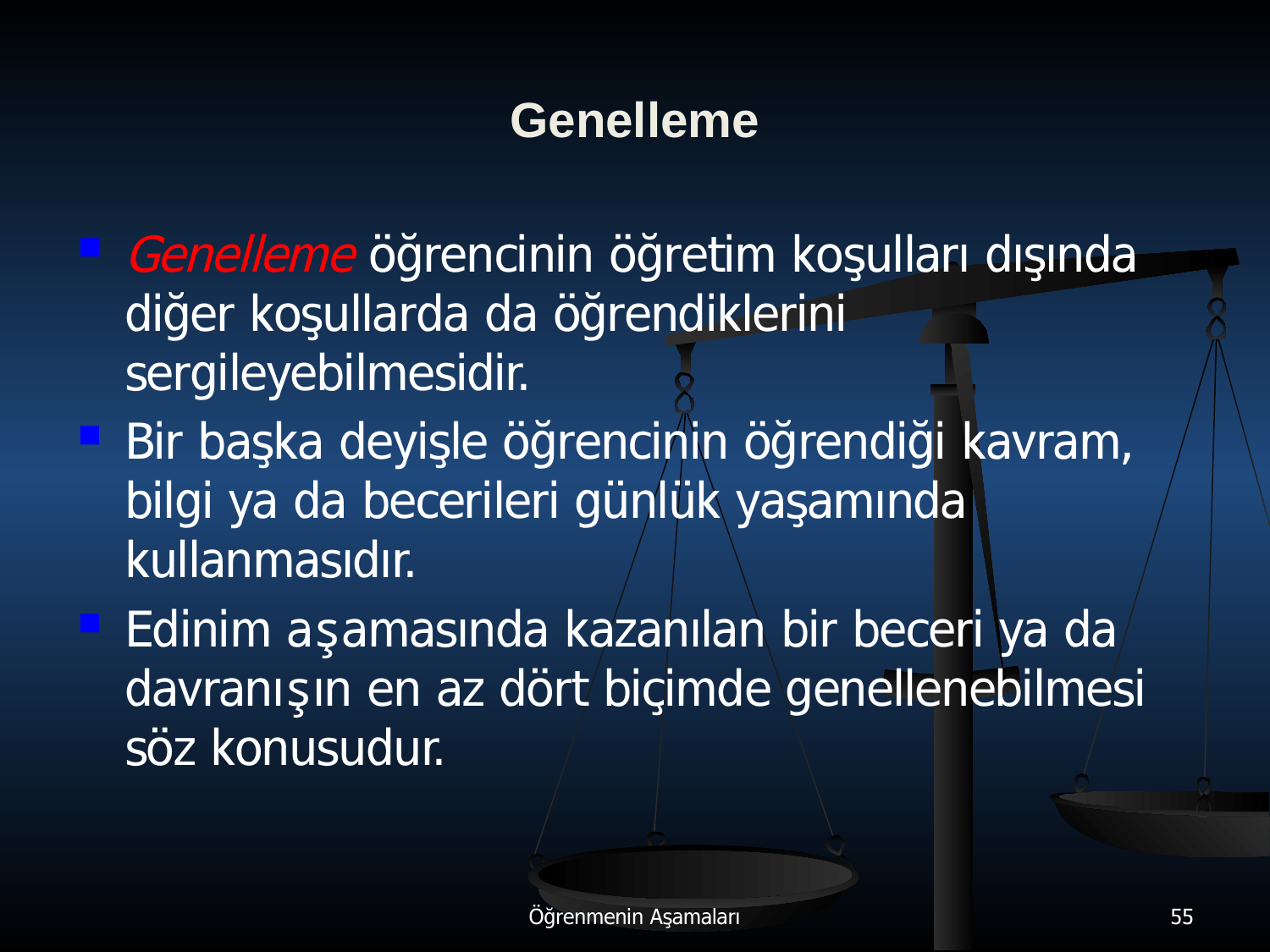

# Genelleme
Genelleme öğrencinin öğretim koşulları dışında diğer koşullarda da öğrendiklerini sergileyebilmesidir.
Bir başka deyişle öğrencinin öğrendiği kavram, bilgi ya da becerileri günlük yaşamında kullanmasıdır.
Edinim aşamasında kazanılan bir beceri ya da davranışın en az dört biçimde genellenebilmesi söz konusudur.
Öğrenmenin Aşamaları
55